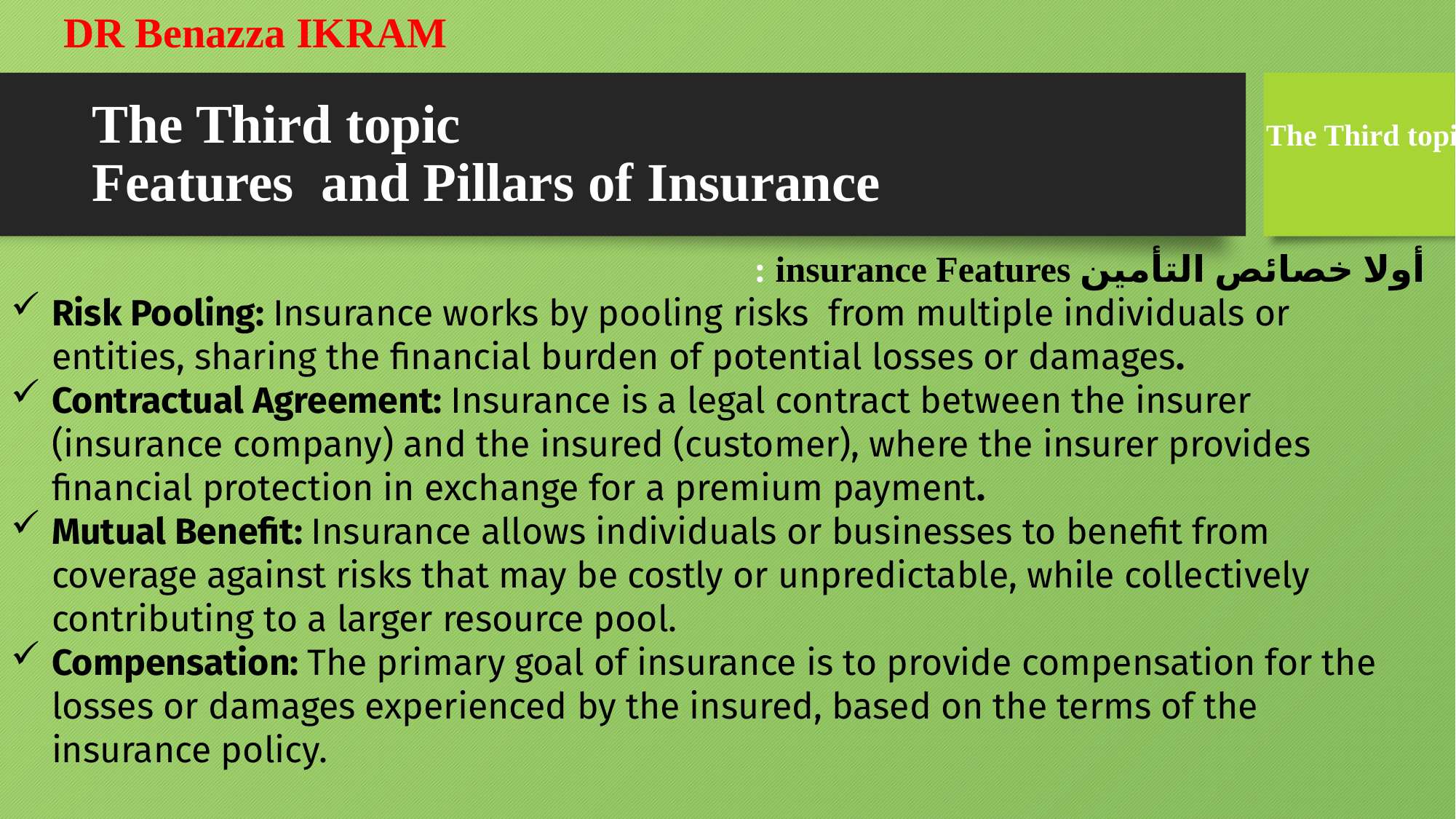

DR Benazza IKRAM
# The Third topic Features  and Pillars of Insurance
The Third topic
أولا خصائص التأمين insurance Features :
Risk Pooling: Insurance works by pooling risks  from multiple individuals or entities, sharing the financial burden of potential losses or damages.
Contractual Agreement: Insurance is a legal contract between the insurer (insurance company) and the insured (customer), where the insurer provides financial protection in exchange for a premium payment.
Mutual Benefit: Insurance allows individuals or businesses to benefit from coverage against risks that may be costly or unpredictable, while collectively contributing to a larger resource pool.
Compensation: The primary goal of insurance is to provide compensation for the losses or damages experienced by the insured, based on the terms of the insurance policy.